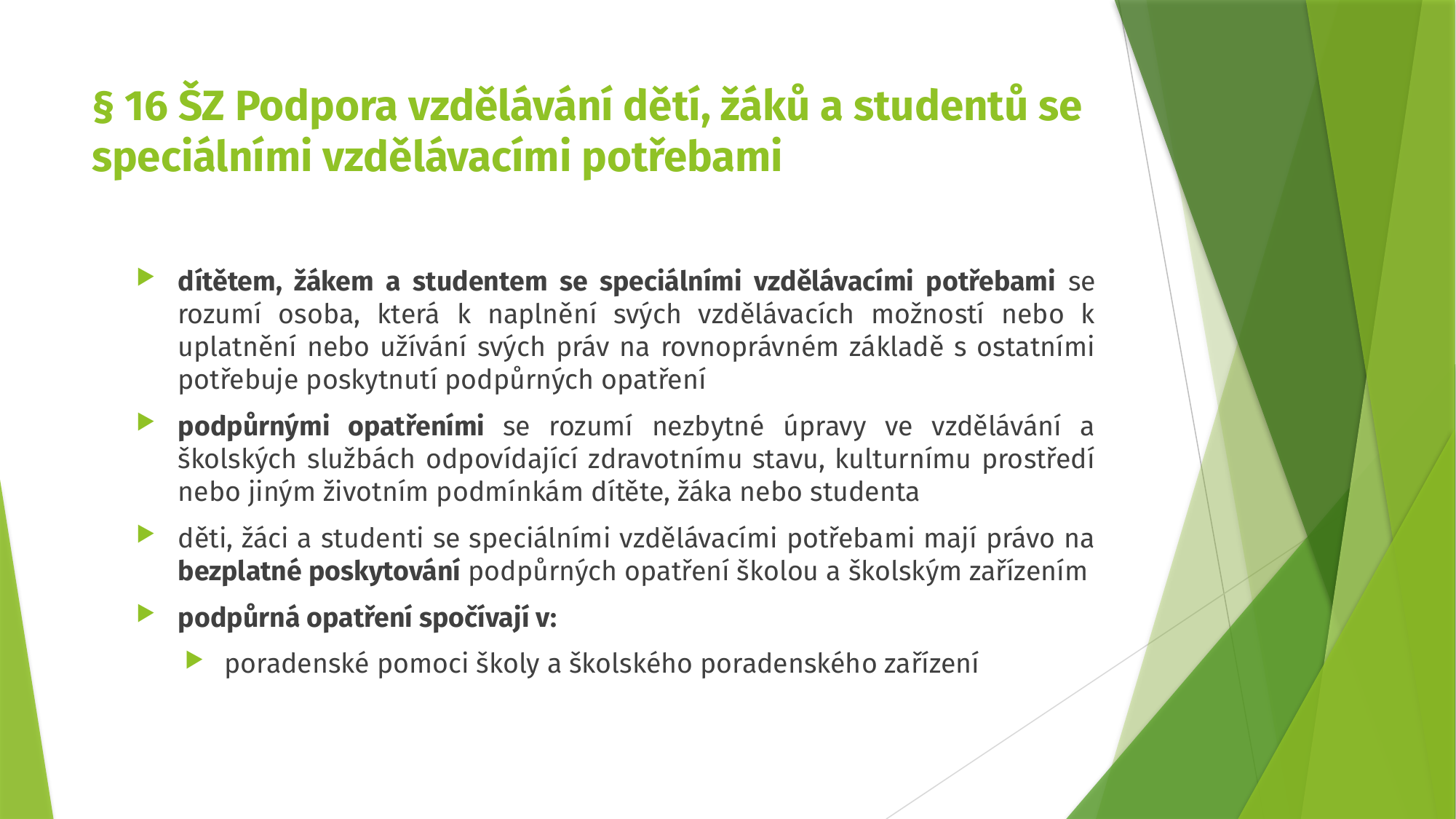

# § 16 ŠZ Podpora vzdělávání dětí, žáků a studentů se speciálními vzdělávacími potřebami
dítětem, žákem a studentem se speciálními vzdělávacími potřebami se rozumí osoba, která k naplnění svých vzdělávacích možností nebo k uplatnění nebo užívání svých práv na rovnoprávném základě s ostatními potřebuje poskytnutí podpůrných opatření
podpůrnými opatřeními se rozumí nezbytné úpravy ve vzdělávání a školských službách odpovídající zdravotnímu stavu, kulturnímu prostředí nebo jiným životním podmínkám dítěte, žáka nebo studenta
děti, žáci a studenti se speciálními vzdělávacími potřebami mají právo na bezplatné poskytování podpůrných opatření školou a školským zařízením
podpůrná opatření spočívají v:
poradenské pomoci školy a školského poradenského zařízení